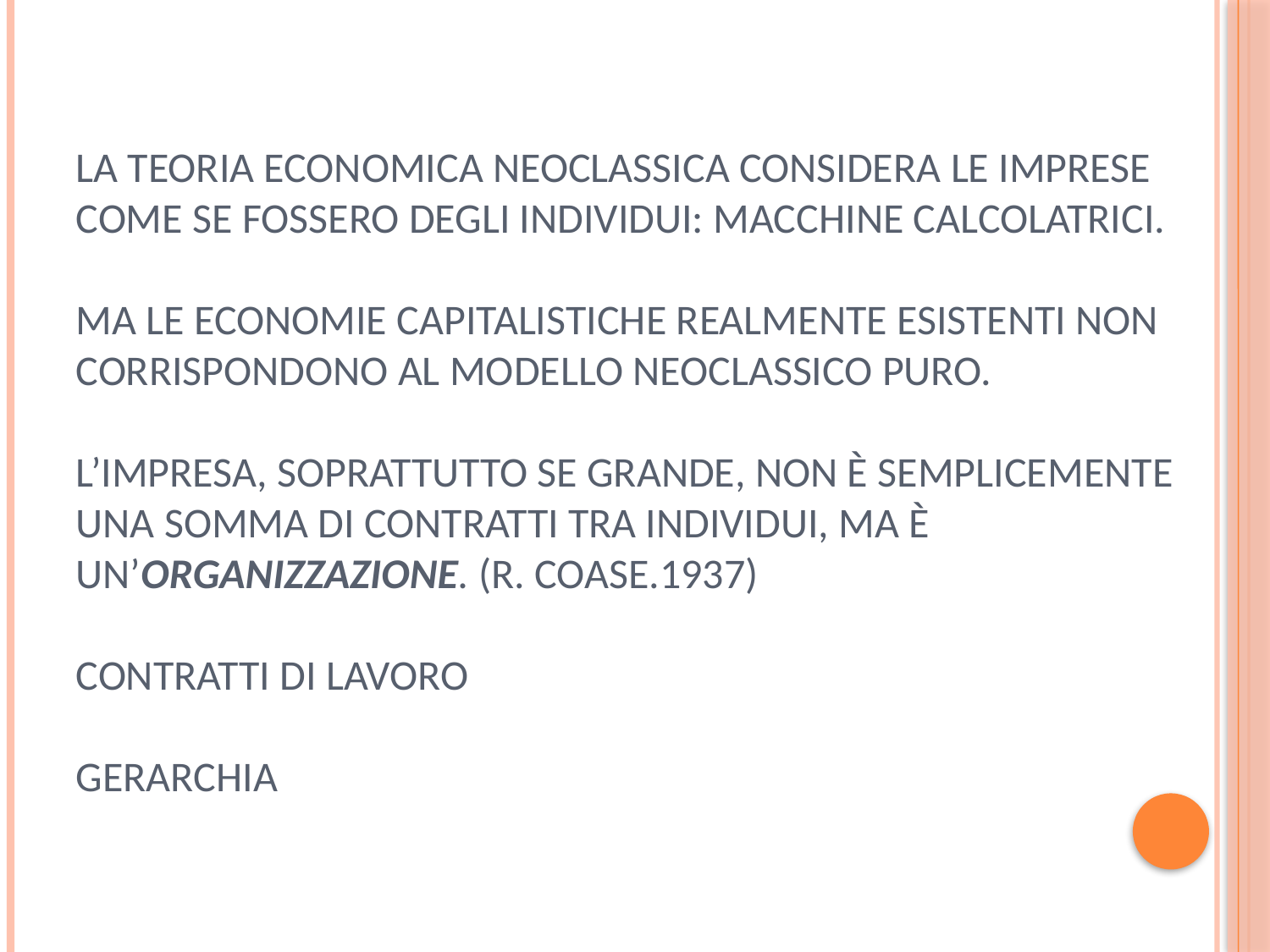

# La teoria economica neoclassica considera le imprese come se fossero degli individui: macchine calcolatrici. Ma le economie capitalistiche realmente esistenti non corrispondono al modello neoclassico puro. L’impresa, soprattutto se grande, non è semplicemente una somma di contratti tra individui, ma è un’organizzazione. (R. Coase.1937) Contratti di lavoro Gerarchia